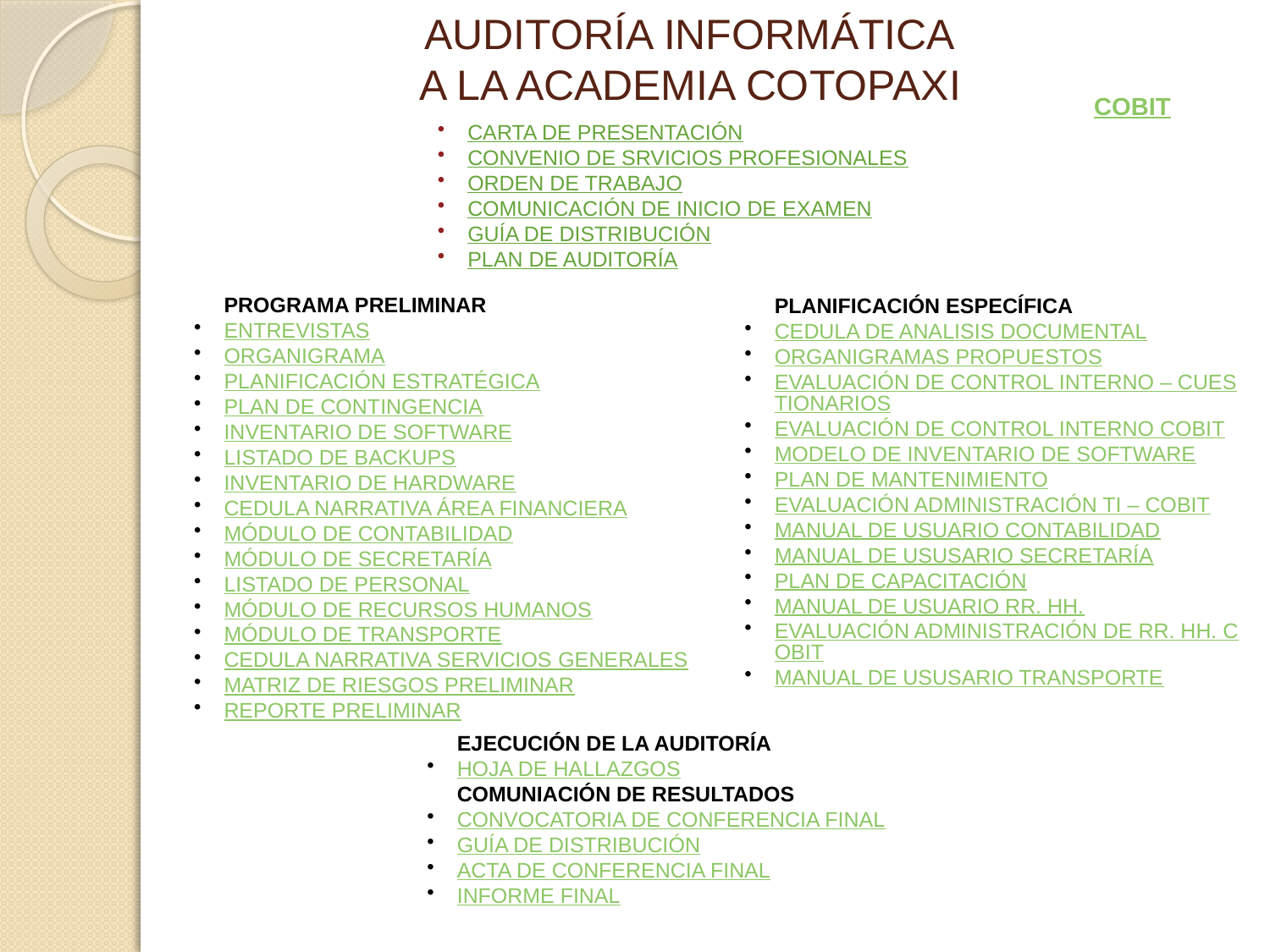

# AUDITORÍA INFORMÁTICA A LA ACADEMIA COTOPAXI
COBIT
CARTA DE PRESENTACIÓN
CONVENIO DE SRVICIOS PROFESIONALES
ORDEN DE TRABAJO
COMUNICACIÓN DE INICIO DE EXAMEN
GUÍA DE DISTRIBUCIÓN
PLAN DE AUDITORÍA
PROGRAMA PRELIMINAR
ENTREVISTAS
ORGANIGRAMA
PLANIFICACIÓN ESTRATÉGICA
PLAN DE CONTINGENCIA
INVENTARIO DE SOFTWARE
LISTADO DE BACKUPS
INVENTARIO DE HARDWARE
CEDULA NARRATIVA ÁREA FINANCIERA
MÓDULO DE CONTABILIDAD
MÓDULO DE SECRETARÍA
LISTADO DE PERSONAL
MÓDULO DE RECURSOS HUMANOS
MÓDULO DE TRANSPORTE
CEDULA NARRATIVA SERVICIOS GENERALES
MATRIZ DE RIESGOS PRELIMINAR
REPORTE PRELIMINAR

PLANIFICACIÓN ESPECÍFICA
CEDULA DE ANALISIS DOCUMENTAL
ORGANIGRAMAS PROPUESTOS
EVALUACIÓN DE CONTROL INTERNO – CUESTIONARIOS
EVALUACIÓN DE CONTROL INTERNO COBIT
MODELO DE INVENTARIO DE SOFTWARE
PLAN DE MANTENIMIENTO
EVALUACIÓN ADMINISTRACIÓN TI – COBIT
MANUAL DE USUARIO CONTABILIDAD
MANUAL DE USUSARIO SECRETARÍA
PLAN DE CAPACITACIÓN
MANUAL DE USUARIO RR. HH.
EVALUACIÓN ADMINISTRACIÓN DE RR. HH. COBIT
MANUAL DE USUSARIO TRANSPORTE

EJECUCIÓN DE LA AUDITORÍA
HOJA DE HALLAZGOS
COMUNIACIÓN DE RESULTADOS
CONVOCATORIA DE CONFERENCIA FINAL
GUÍA DE DISTRIBUCIÓN
ACTA DE CONFERENCIA FINAL
INFORME FINAL